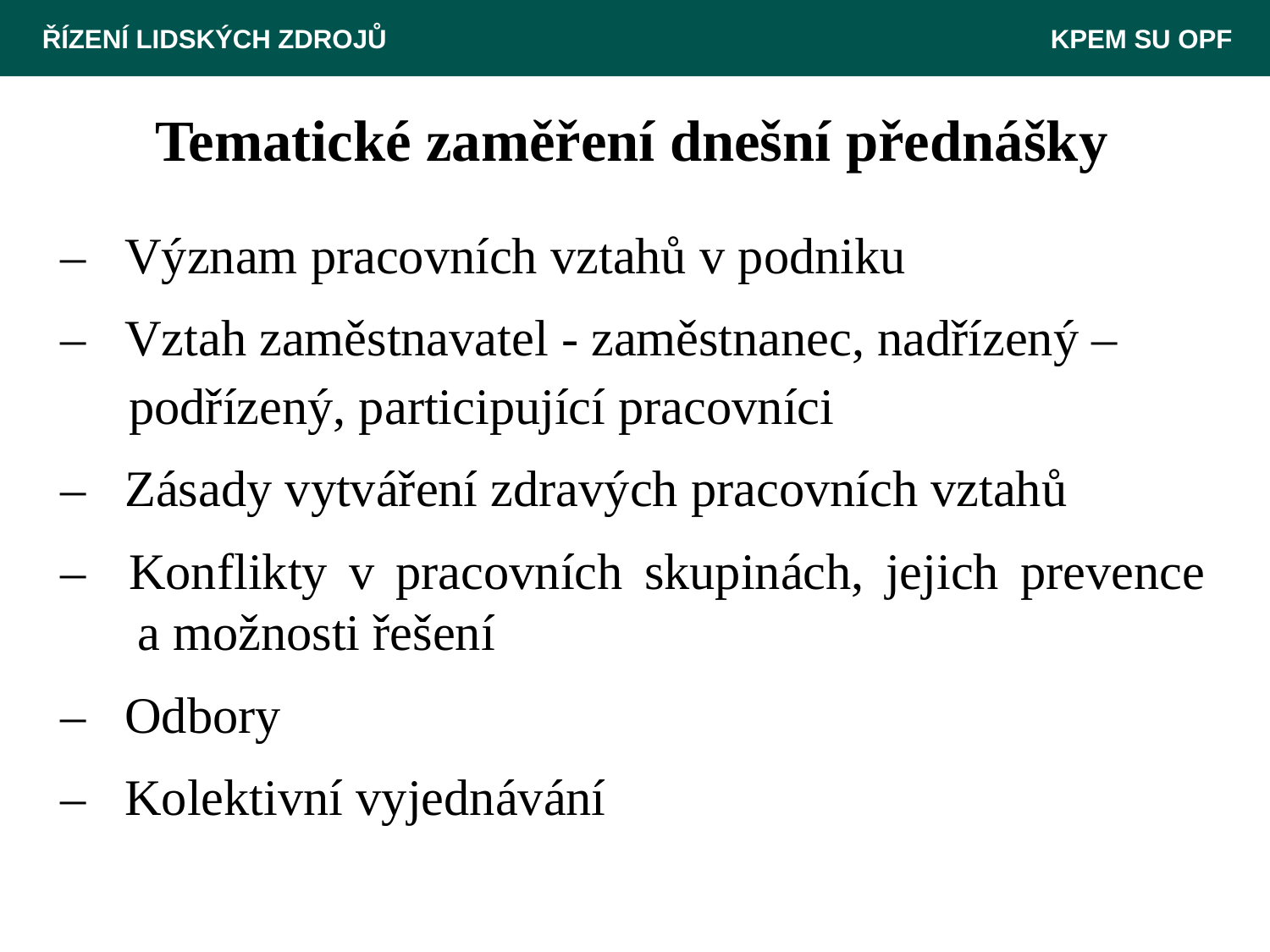

ŘÍZENÍ LIDSKÝCH ZDROJŮ						   KPEM SU OPF
# Tematické zaměření dnešní přednášky
	–   Význam pracovních vztahů v podniku
	–   Vztah zaměstnavatel - zaměstnanec, nadřízený –
         podřízený, participující pracovníci
	–   Zásady vytváření zdravých pracovních vztahů
	–  Konflikty v pracovních skupinách, jejich prevence
      a možnosti řešení
	–   Odbory
	–   Kolektivní vyjednávání